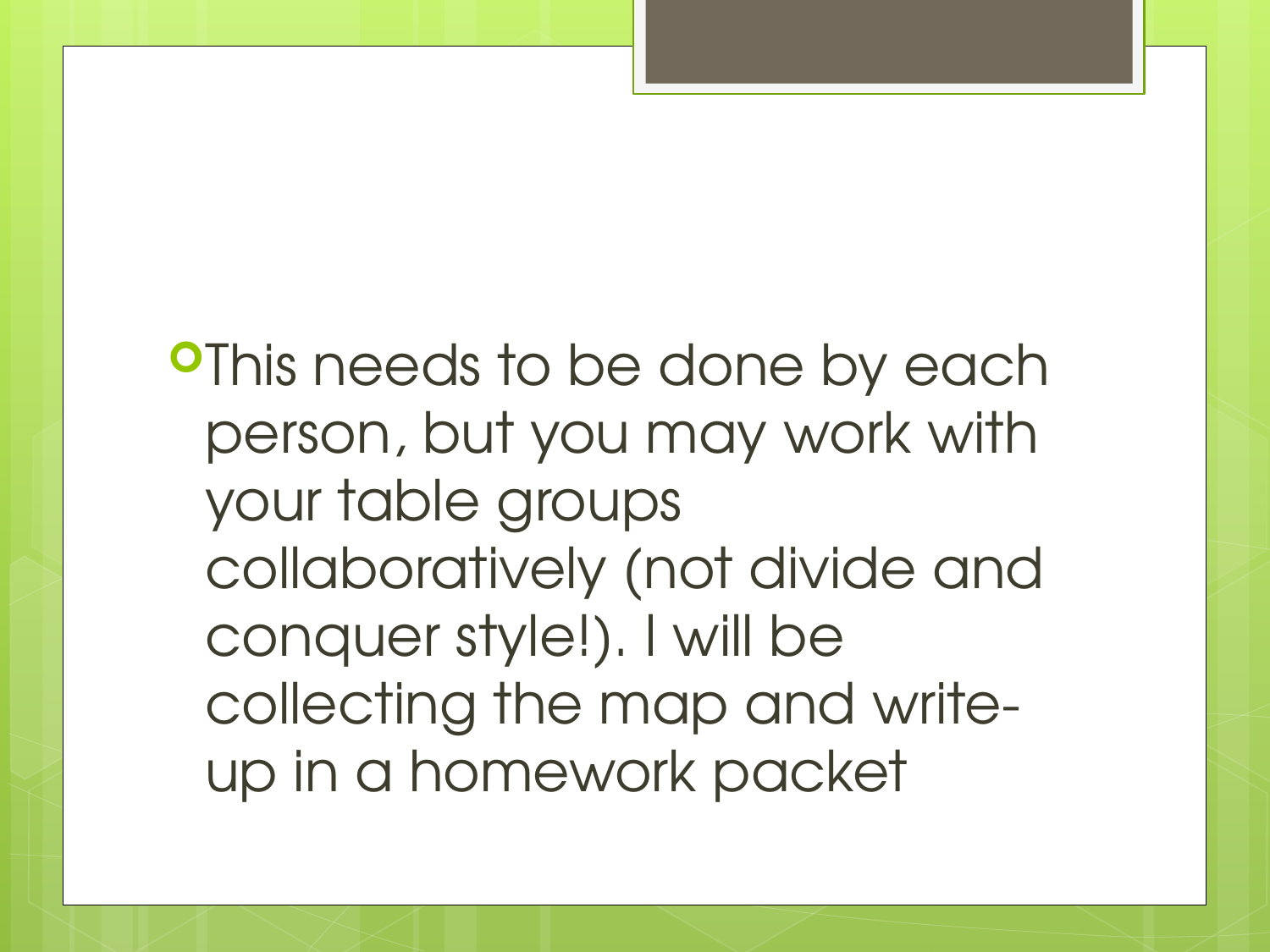

#
This needs to be done by each person, but you may work with your table groups collaboratively (not divide and conquer style!). I will be collecting the map and write-up in a homework packet